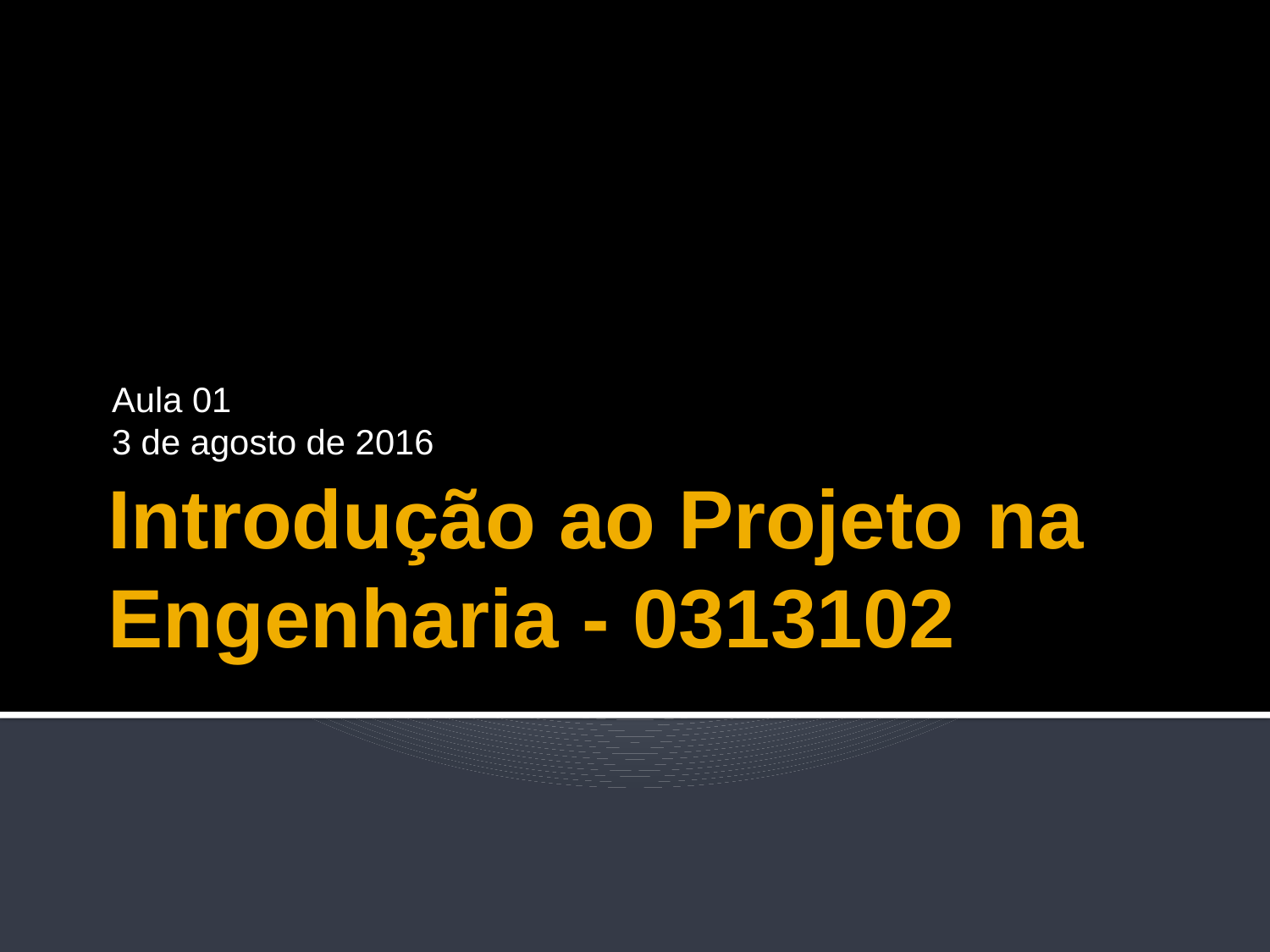

Aula 01
3 de agosto de 2016
# Introdução ao Projeto na Engenharia - 0313102